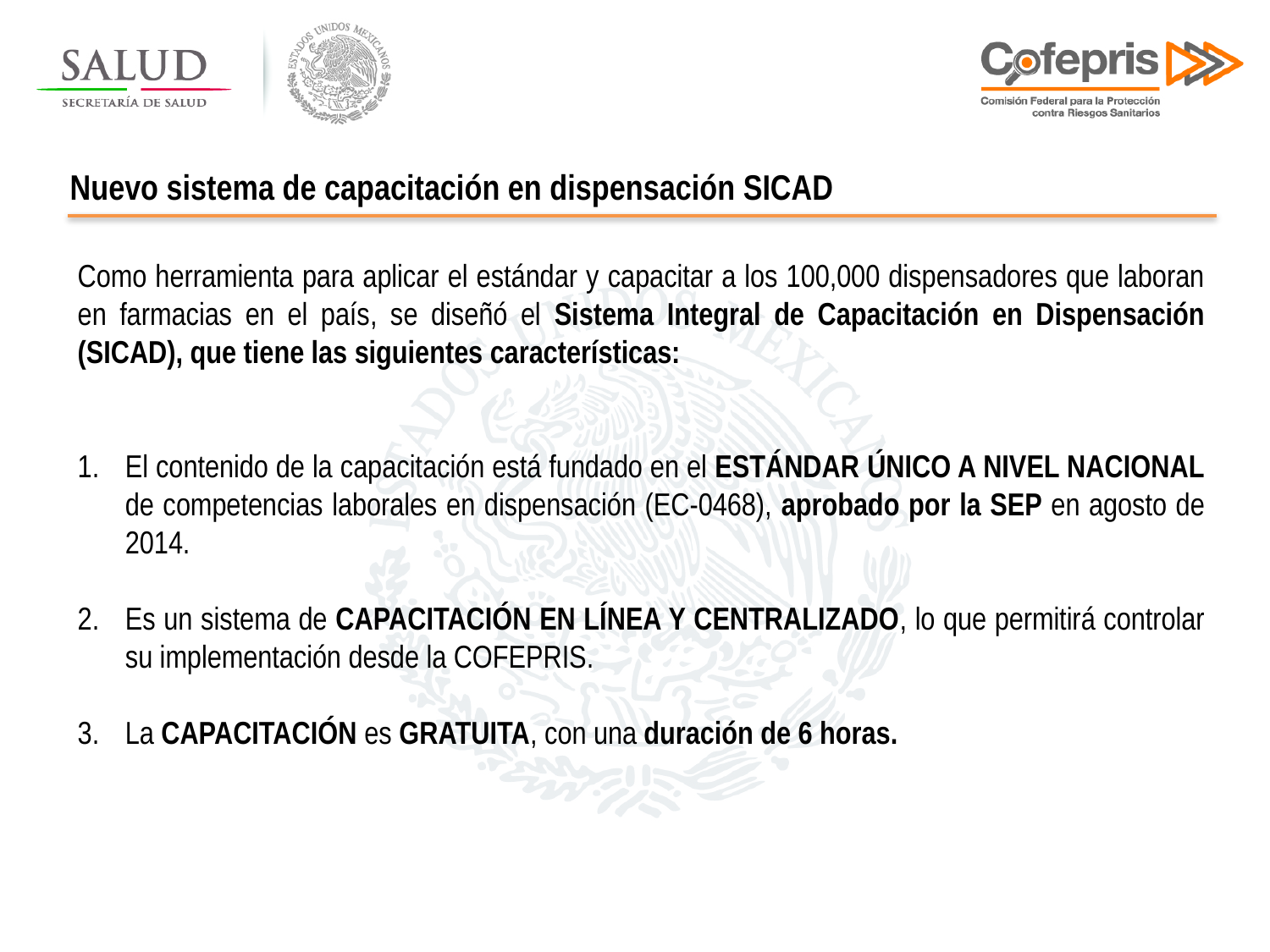

Nuevo sistema de capacitación en dispensación SICAD
Como herramienta para aplicar el estándar y capacitar a los 100,000 dispensadores que laboran en farmacias en el país, se diseñó el Sistema Integral de Capacitación en Dispensación (SICAD), que tiene las siguientes características:

El contenido de la capacitación está fundado en el ESTÁNDAR ÚNICO A NIVEL NACIONAL de competencias laborales en dispensación (EC-0468), aprobado por la SEP en agosto de 2014.

Es un sistema de CAPACITACIÓN EN LÍNEA Y CENTRALIZADO, lo que permitirá controlar su implementación desde la COFEPRIS.

La CAPACITACIÓN es GRATUITA, con una duración de 6 horas.